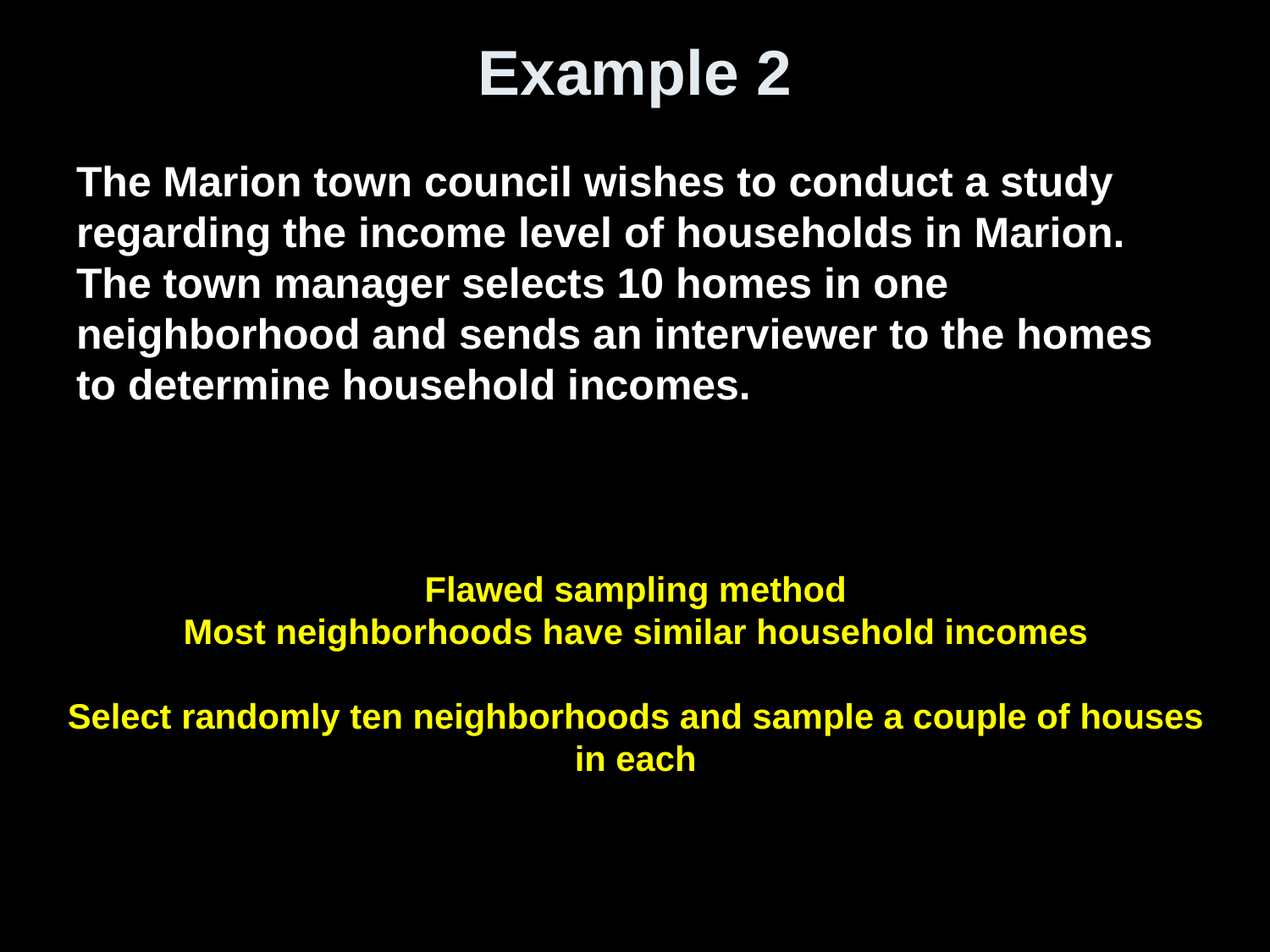

# Example 2
The Marion town council wishes to conduct a study regarding the income level of households in Marion.  The town manager selects 10 homes in one neighborhood and sends an interviewer to the homes to determine household incomes.
Flawed sampling method
Most neighborhoods have similar household incomes

Select randomly ten neighborhoods and sample a couple of houses in each